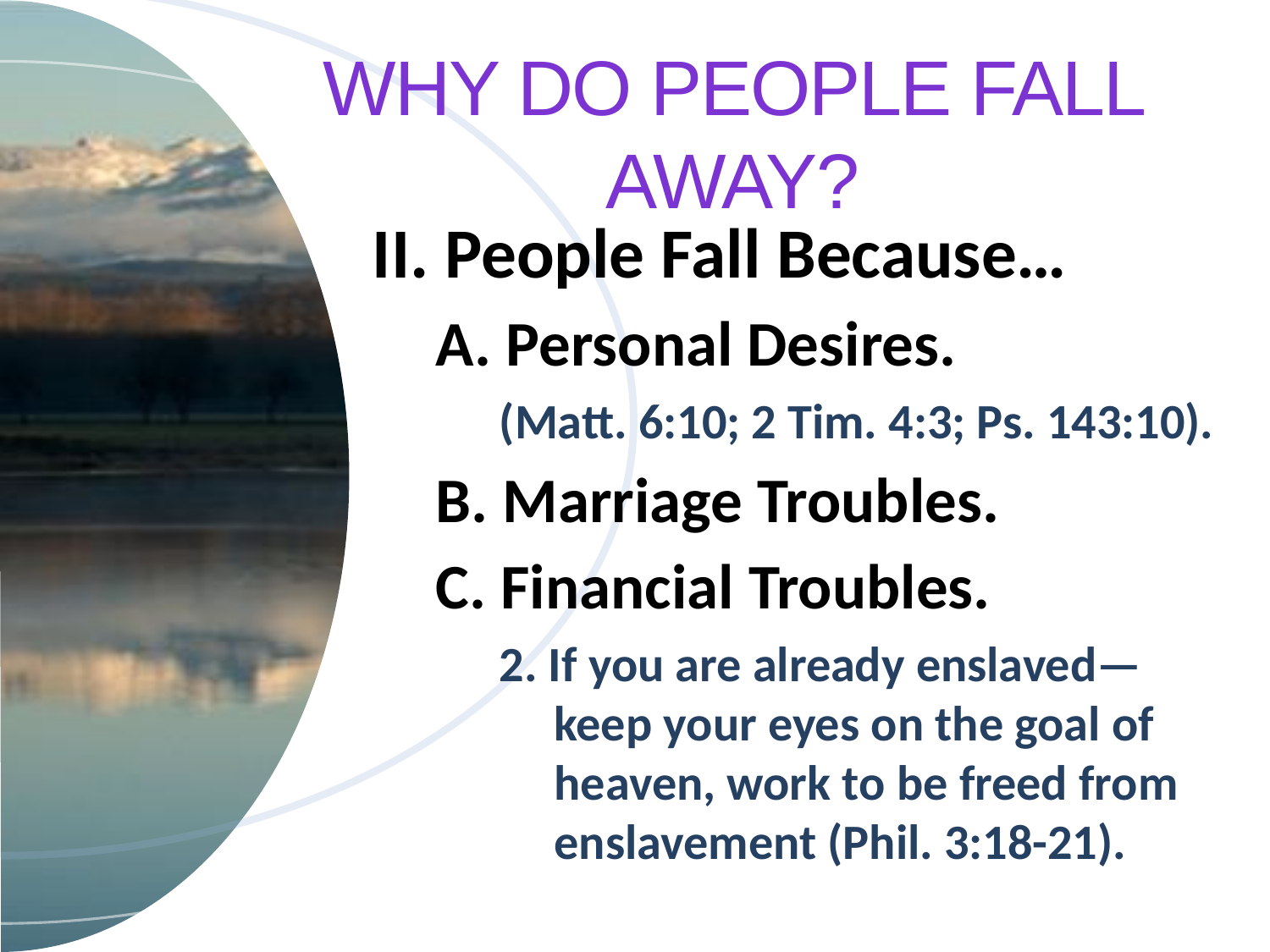

Why DO People Fall Away?

II. People Fall Because…
A. Personal Desires.
(Matt. 6:10; 2 Tim. 4:3; Ps. 143:10).
B. Marriage Troubles.
C. Financial Troubles.
2. If you are already enslaved—keep your eyes on the goal of heaven, work to be freed from enslavement (Phil. 3:18-21).